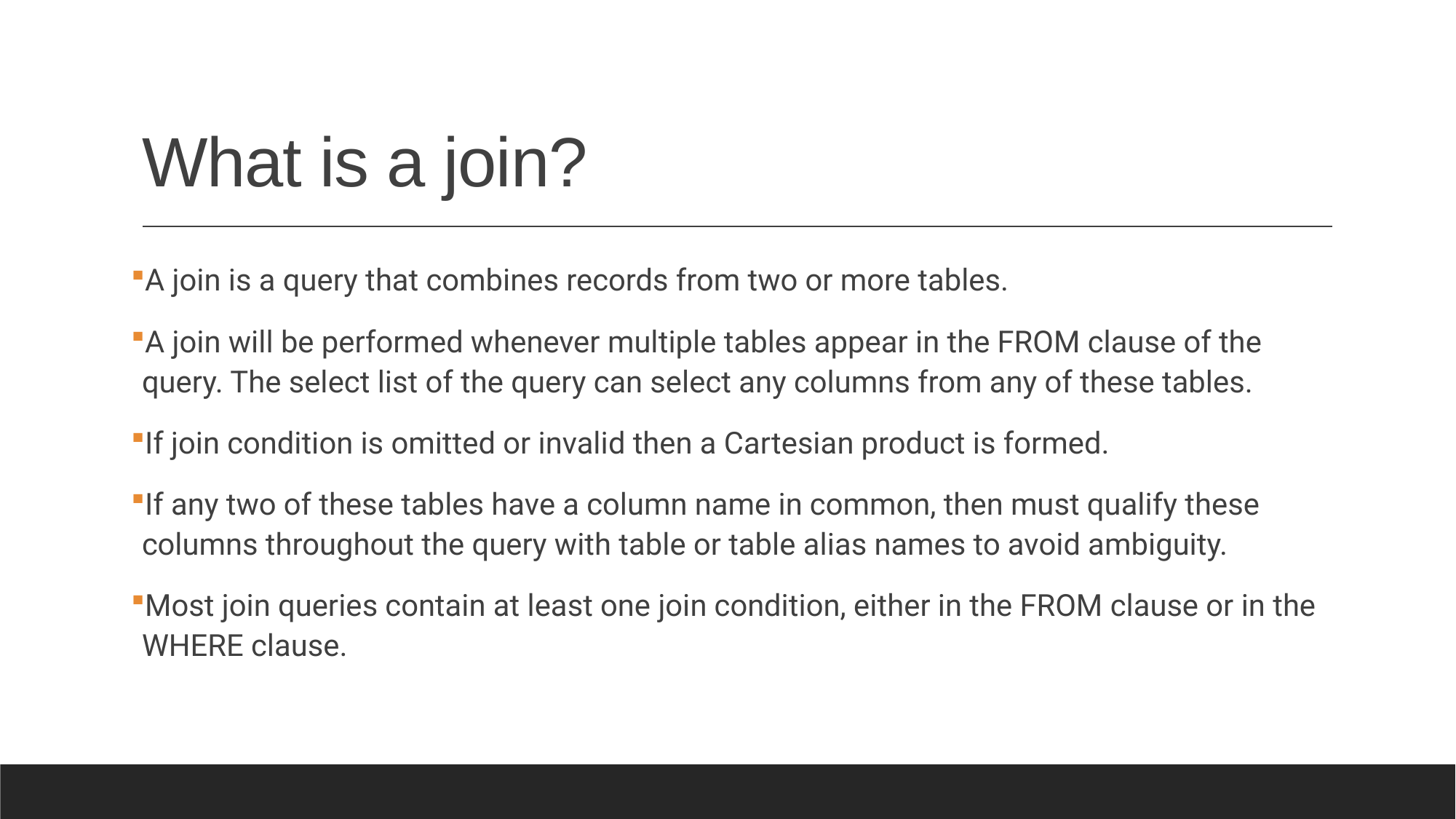

# What is a join?
A join is a query that combines records from two or more tables.
A join will be performed whenever multiple tables appear in the FROM clause of the query. The select list of the query can select any columns from any of these tables.
If join condition is omitted or invalid then a Cartesian product is formed.
If any two of these tables have a column name in common, then must qualify these columns throughout the query with table or table alias names to avoid ambiguity.
Most join queries contain at least one join condition, either in the FROM clause or in the WHERE clause.